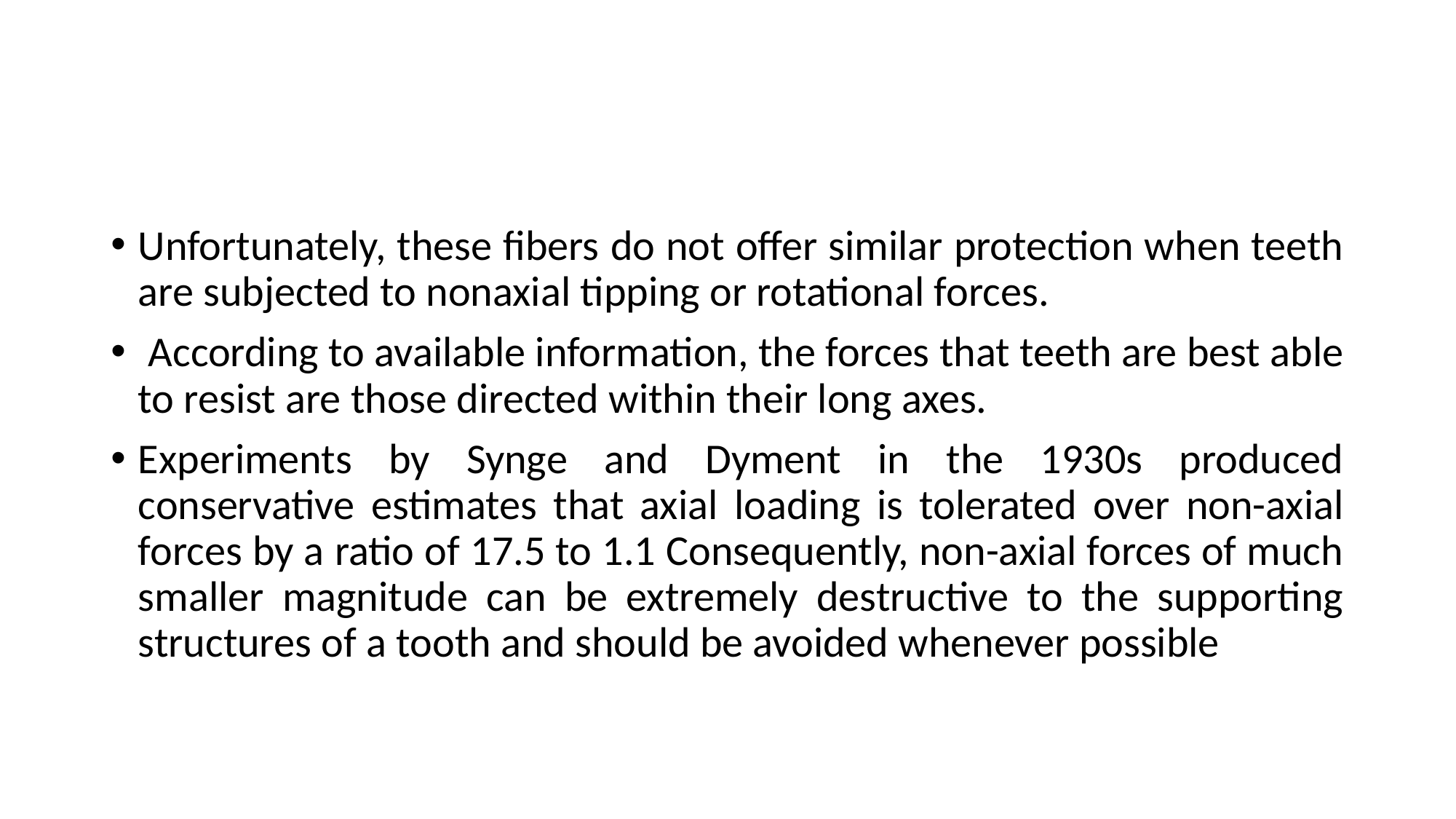

#
Unfortunately, these fibers do not offer similar protection when teeth are subjected to nonaxial tipping or rotational forces.
 According to available information, the forces that teeth are best able to resist are those directed within their long axes.
Experiments by Synge and Dyment in the 1930s produced conservative estimates that axial loading is tolerated over non-axial forces by a ratio of 17.5 to 1.1 Consequently, non-axial forces of much smaller magnitude can be extremely destructive to the supporting structures of a tooth and should be avoided whenever possible